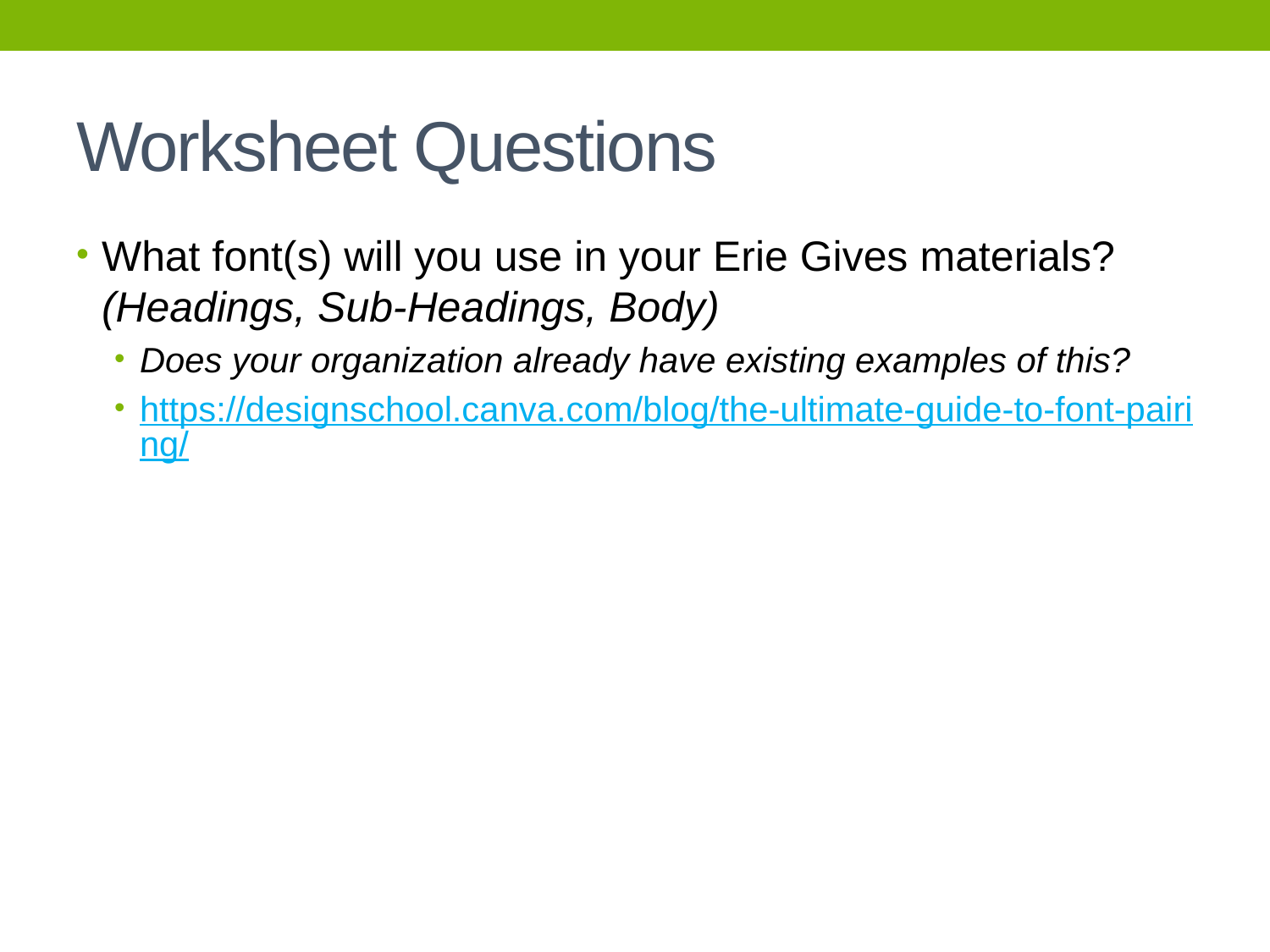

# Worksheet Questions
What font(s) will you use in your Erie Gives materials? (Headings, Sub-Headings, Body)
Does your organization already have existing examples of this?
https://designschool.canva.com/blog/the-ultimate-guide-to-font-pairing/